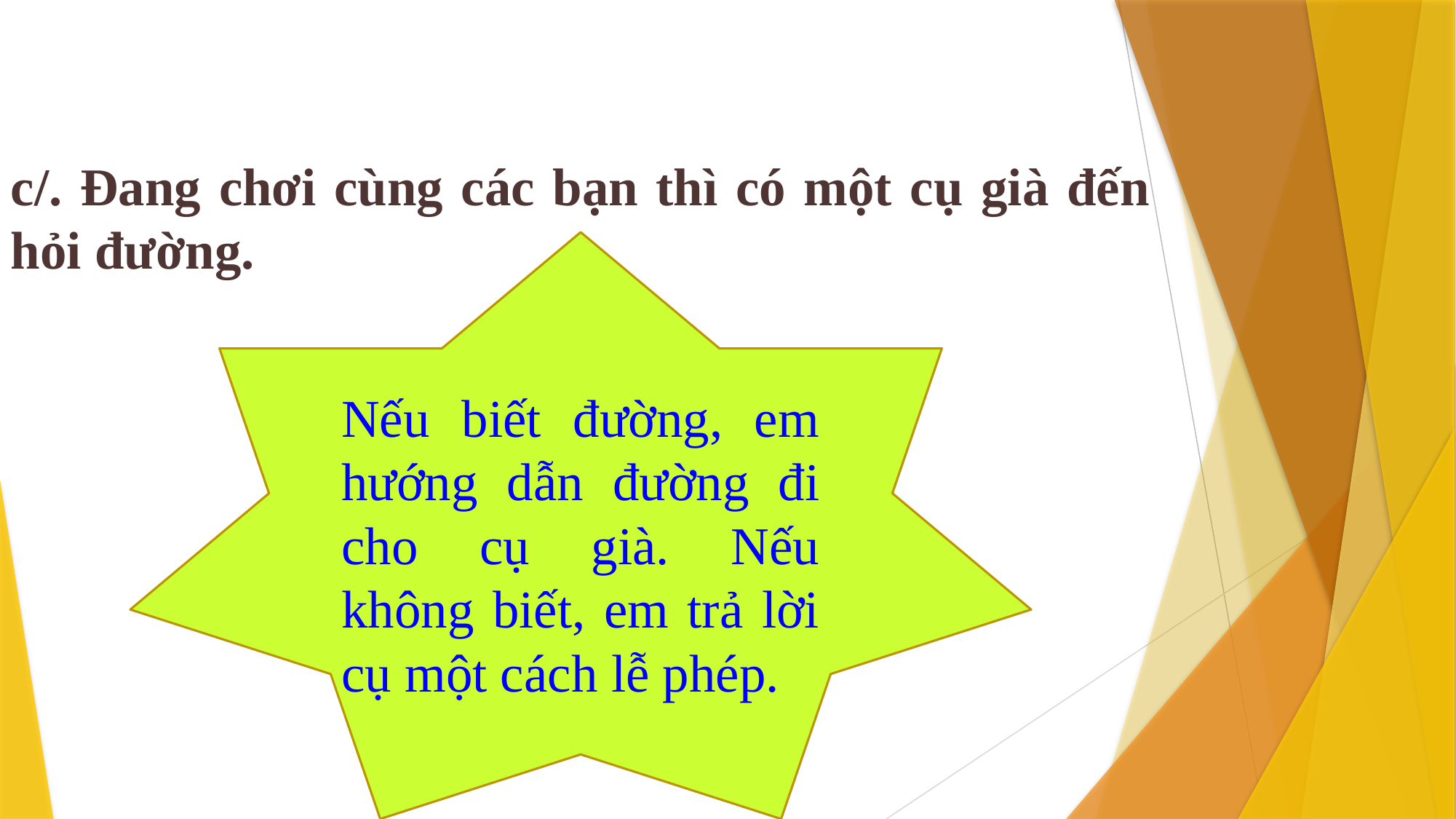

c/. Đang chơi cùng các bạn thì có một cụ già đến hỏi đường.

Nếu biết đường, em hướng dẫn đường đi cho cụ già. Nếu không biết, em trả lời cụ một cách lễ phép.